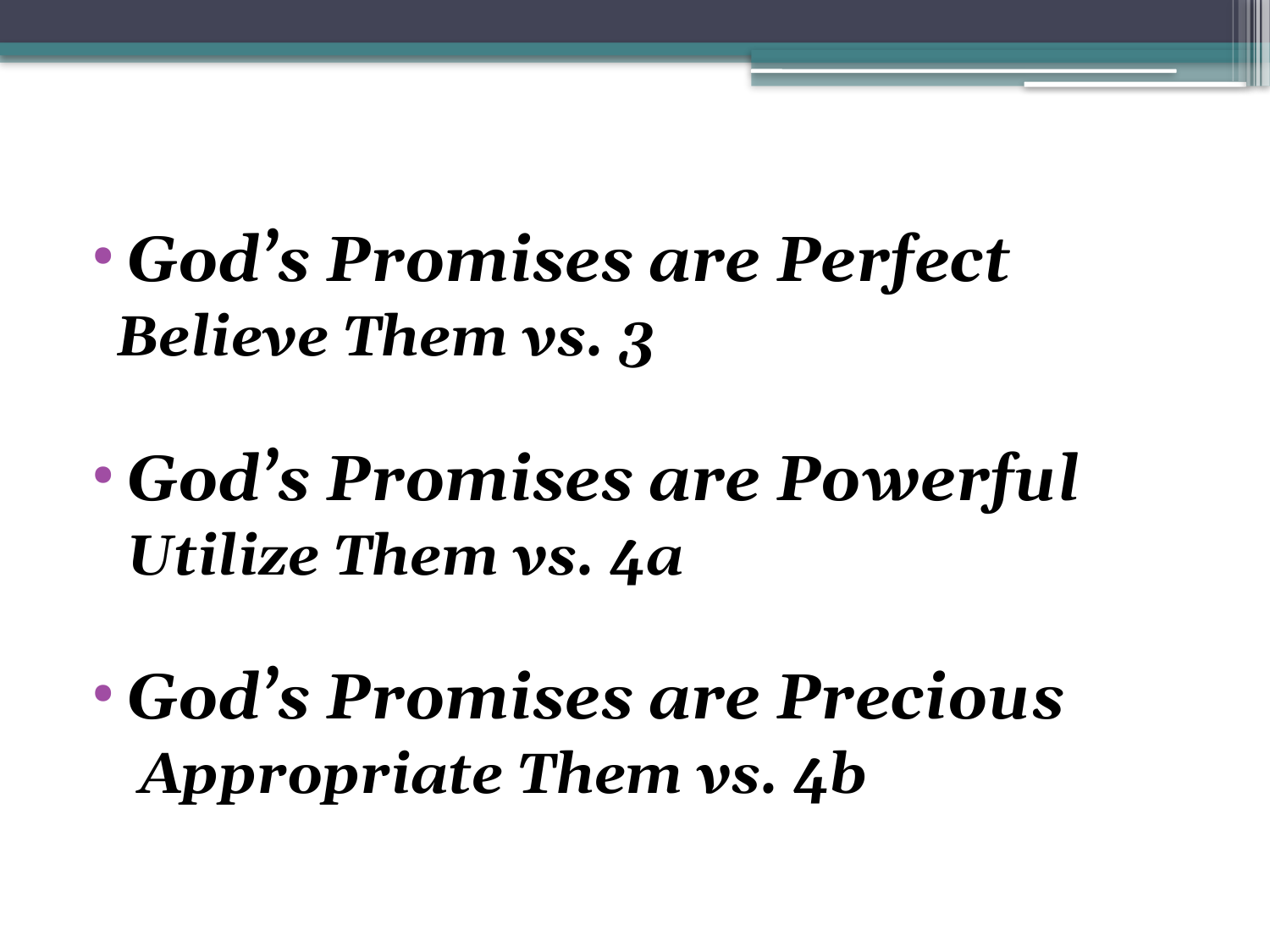

God’s Promises are Perfect
  Believe Them vs. 3

God’s Promises are Powerful
	Utilize Them vs. 4a

God’s Promises are Precious
	 Appropriate Them vs. 4b